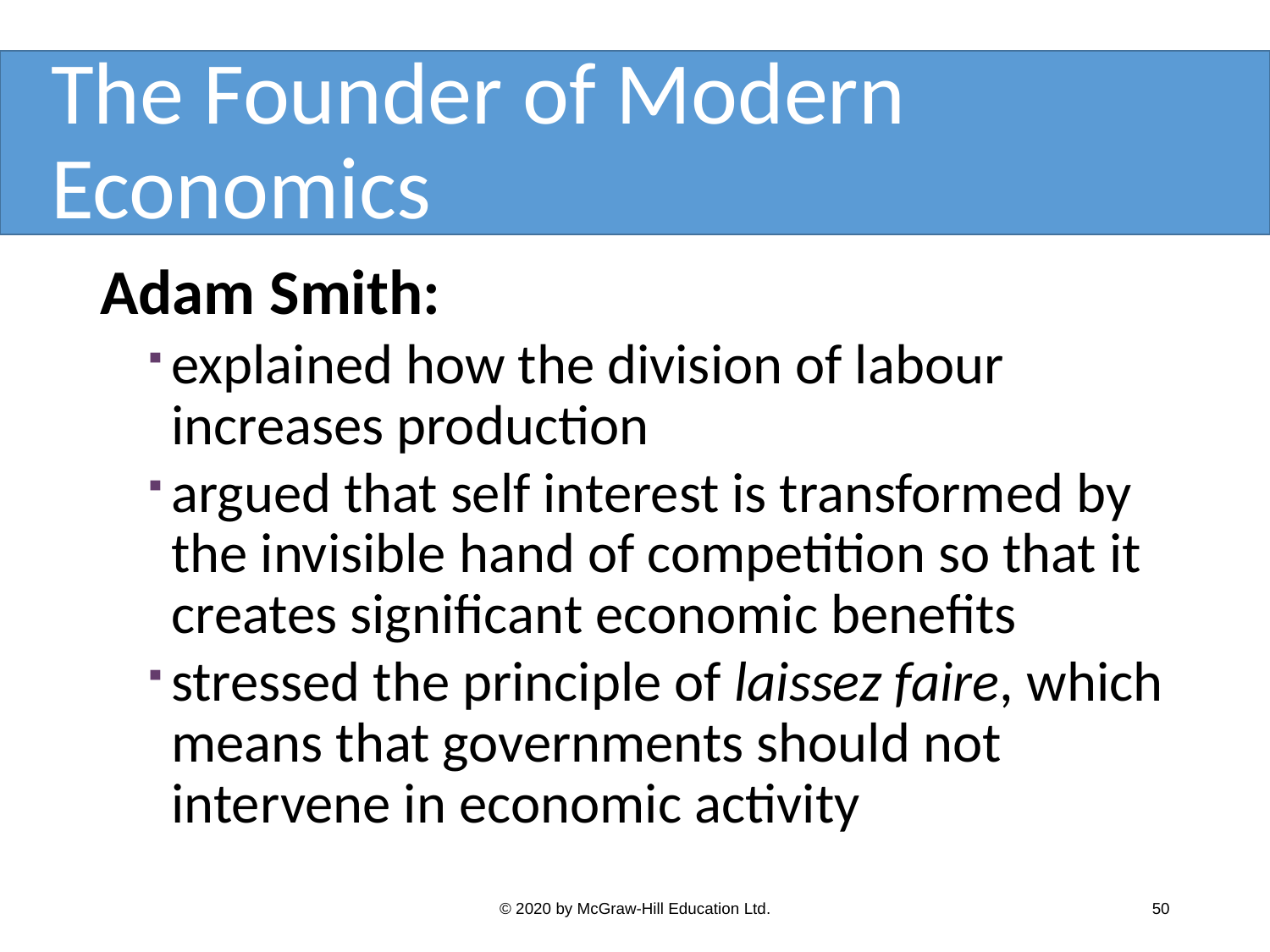

# The Founder of Modern Economics
Adam Smith:
explained how the division of labour increases production
argued that self interest is transformed by the invisible hand of competition so that it creates significant economic benefits
stressed the principle of laissez faire, which means that governments should not intervene in economic activity

© 2020 by McGraw-Hill Education Ltd.
50